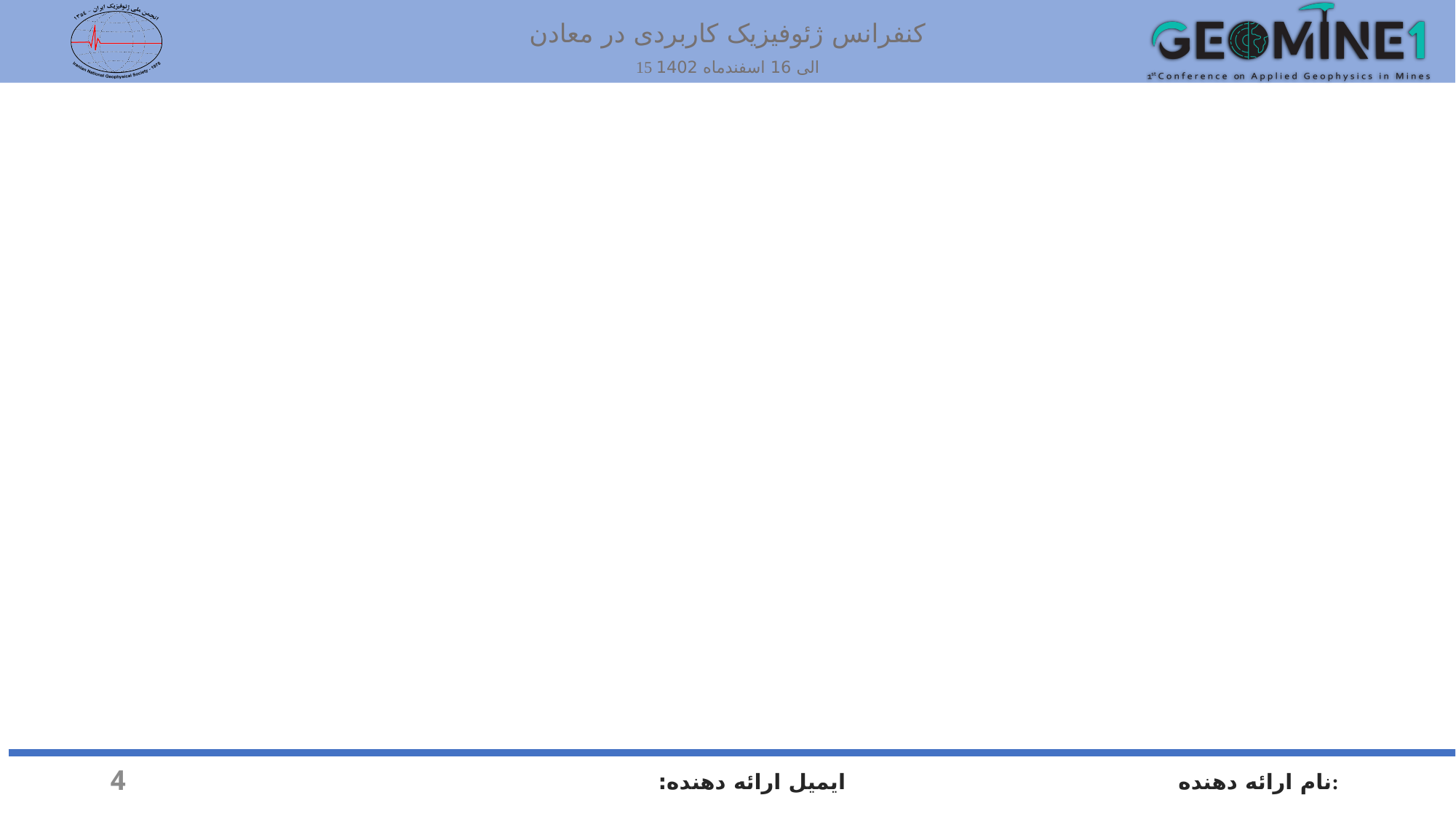

#

4
ایمیل ارائه دهنده:
نام ارائه دهنده: